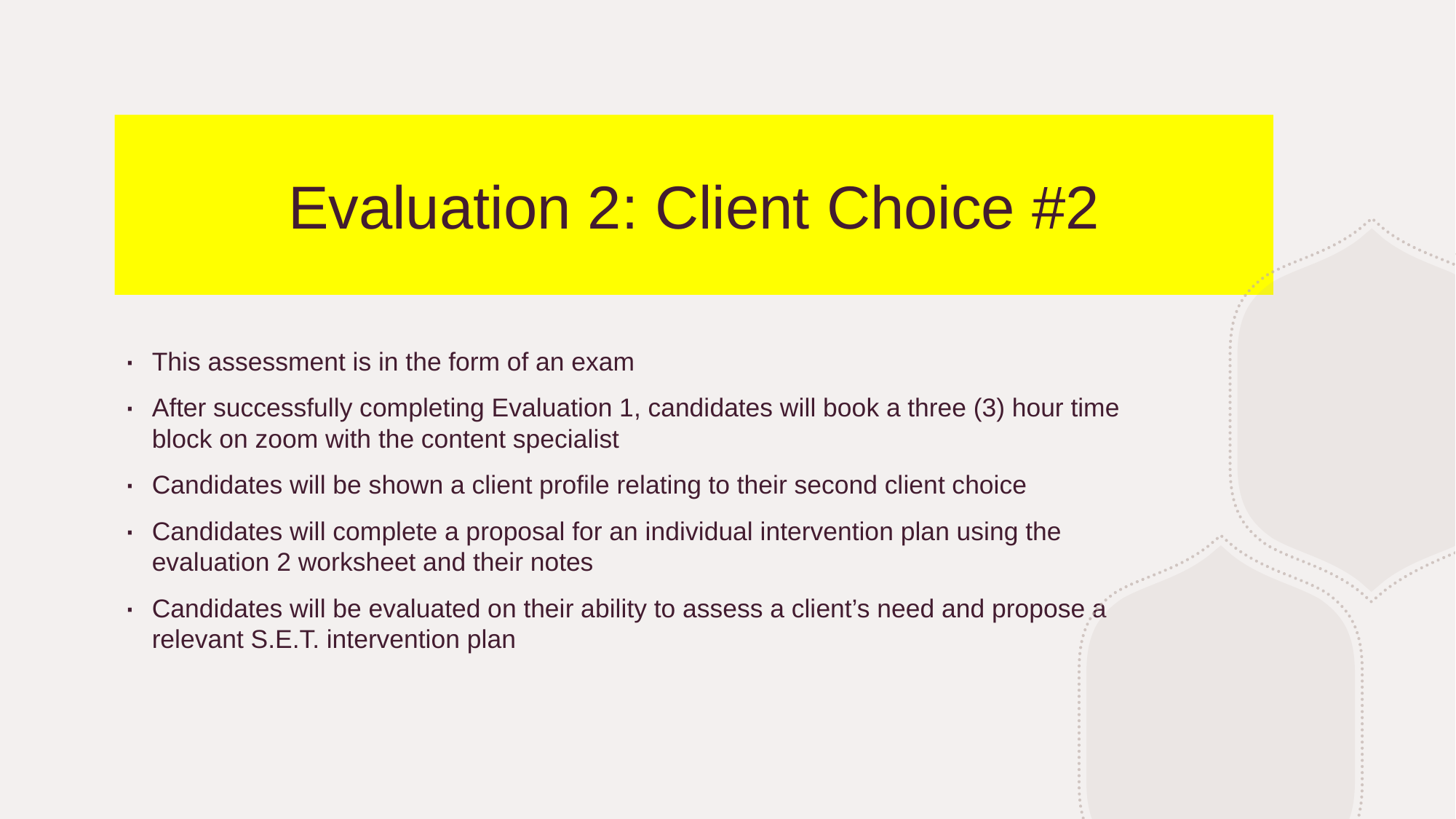

# Evaluation 2: Client Choice #2

This assessment is in the form of an exam
After successfully completing Evaluation 1, candidates will book a three (3) hour time block on zoom with the content specialist
Candidates will be shown a client profile relating to their second client choice
Candidates will complete a proposal for an individual intervention plan using the evaluation 2 worksheet and their notes
Candidates will be evaluated on their ability to assess a client’s need and propose a relevant S.E.T. intervention plan